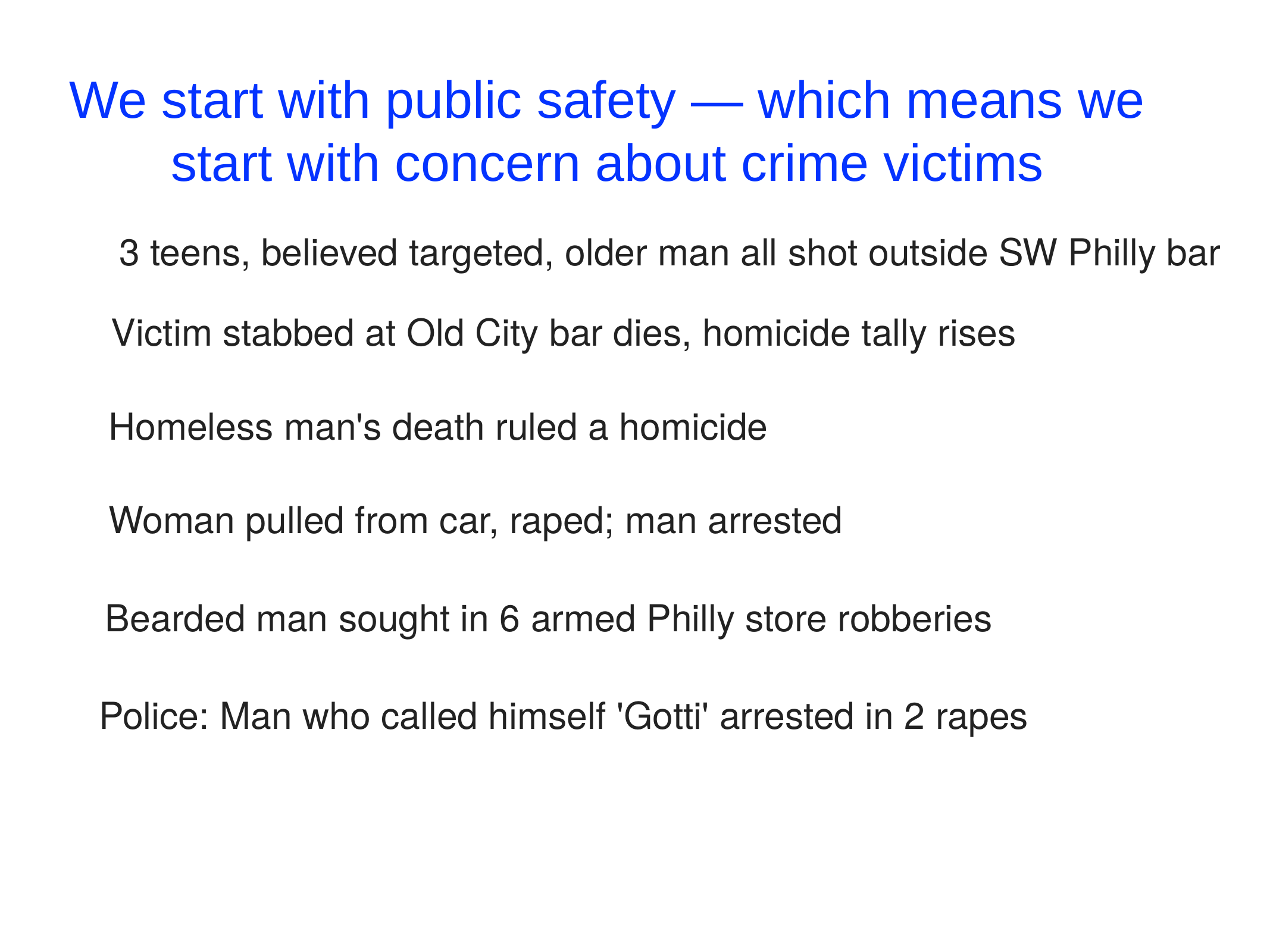

# We start with public safety — which means we start with concern about crime victims
3 teens, believed targeted, older man all shot outside SW Philly bar

Victim stabbed at Old City bar dies, homicide tally rises
Homeless man's death ruled a homicide
Woman pulled from car, raped; man arrested
Bearded man sought in 6 armed Philly store robberies
Police: Man who called himself 'Gotti' arrested in 2 rapes